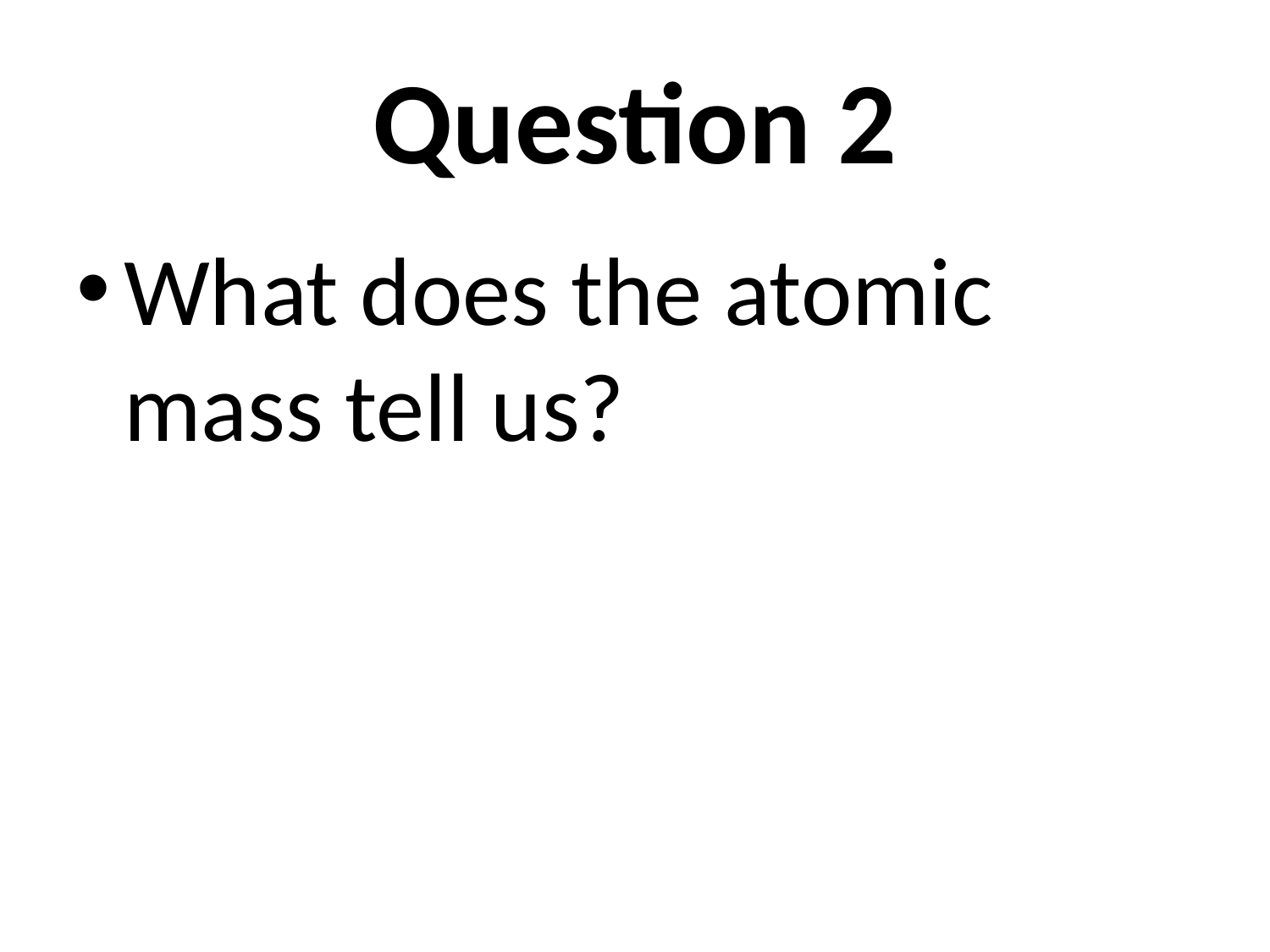

# Question 2
What does the atomic mass tell us?